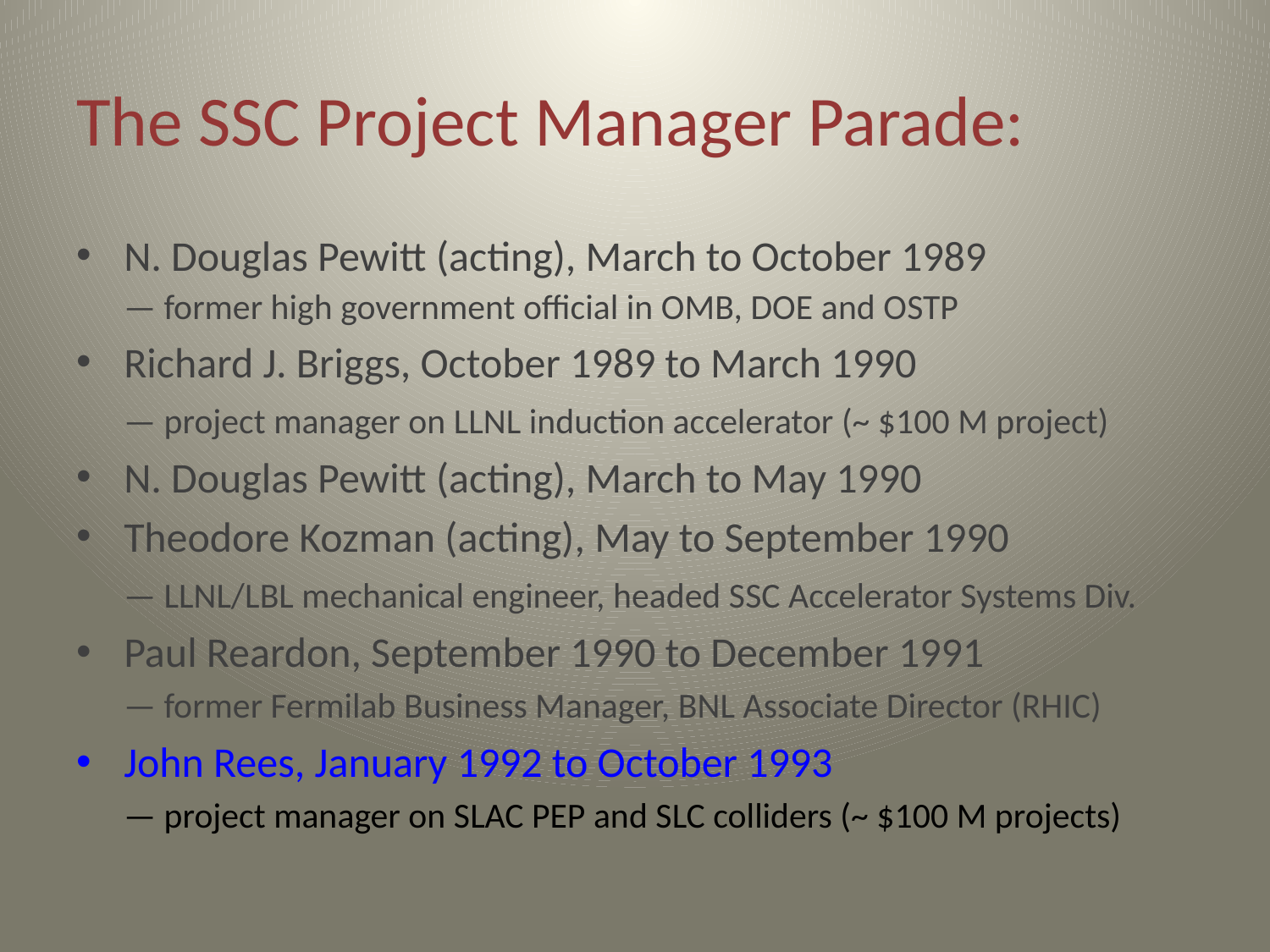

The SSC Project Manager Parade:
N. Douglas Pewitt (acting), March to October 1989
	— former high government official in OMB, DOE and OSTP
Richard J. Briggs, October 1989 to March 1990
	— project manager on LLNL induction accelerator (~ $100 M project)
N. Douglas Pewitt (acting), March to May 1990
Theodore Kozman (acting), May to September 1990
	— LLNL/LBL mechanical engineer, headed SSC Accelerator Systems Div.
Paul Reardon, September 1990 to December 1991
	— former Fermilab Business Manager, BNL Associate Director (RHIC)
John Rees, January 1992 to October 1993
	— project manager on SLAC PEP and SLC colliders (~ $100 M projects)